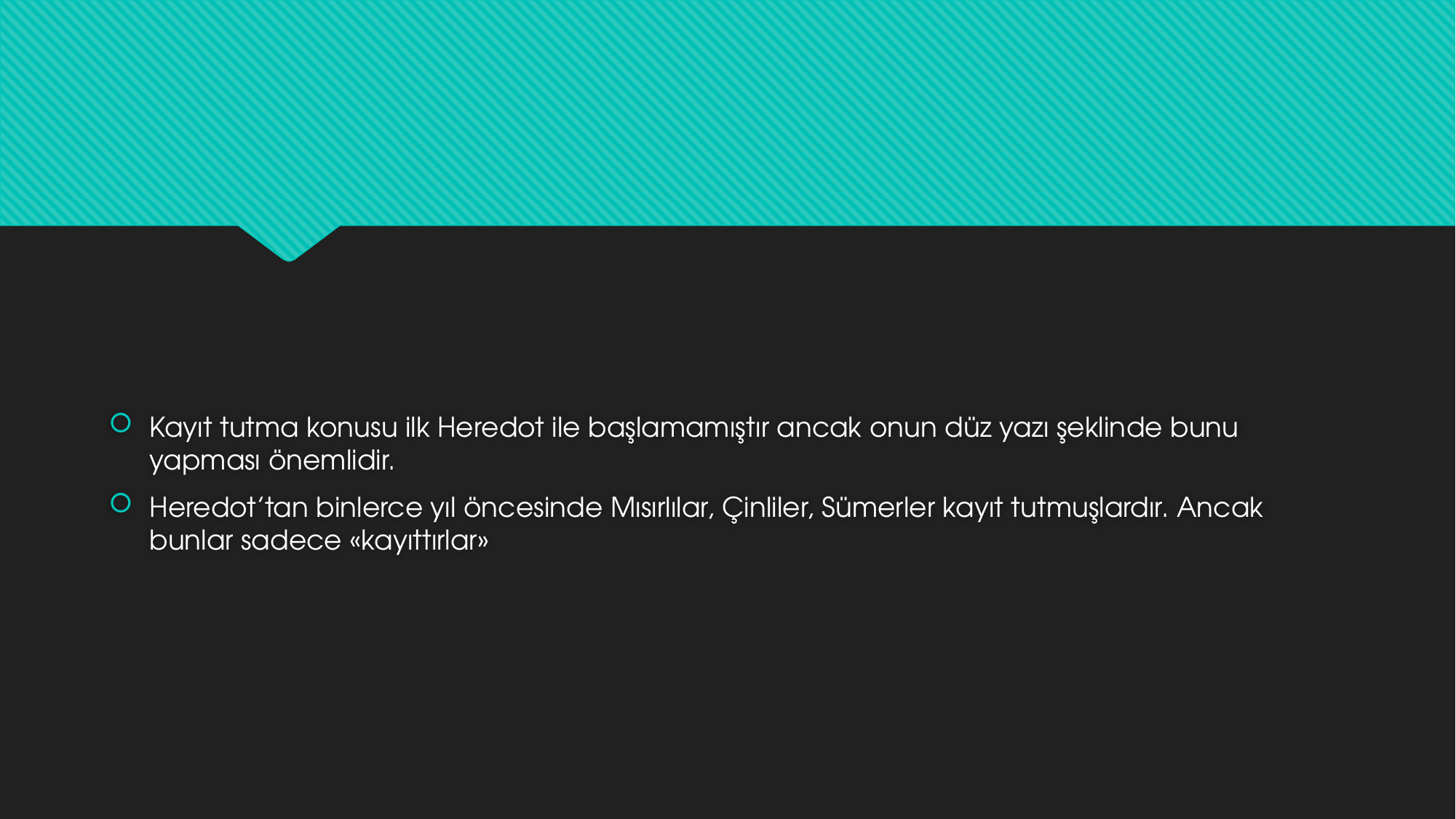

#
Kayıt tutma konusu ilk Heredot ile başlamamıştır ancak onun düz yazı şeklinde bunu yapması önemlidir.
Heredot’tan binlerce yıl öncesinde Mısırlılar, Çinliler, Sümerler kayıt tutmuşlardır. Ancak bunlar sadece «kayıttırlar»